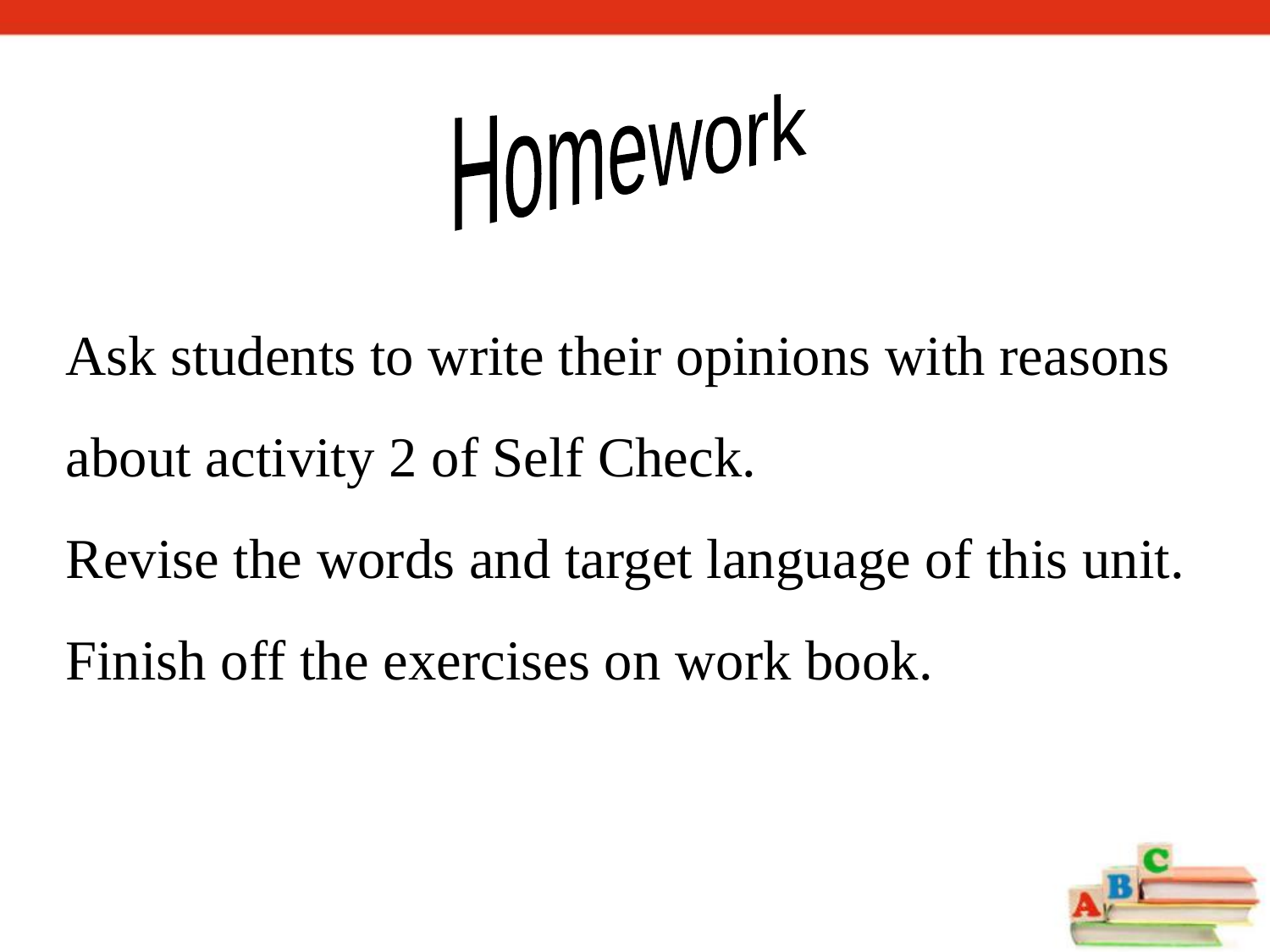

Homework

Ask students to write their opinions with reasons about activity 2 of Self Check.
Revise the words and target language of this unit.
Finish off the exercises on work book.